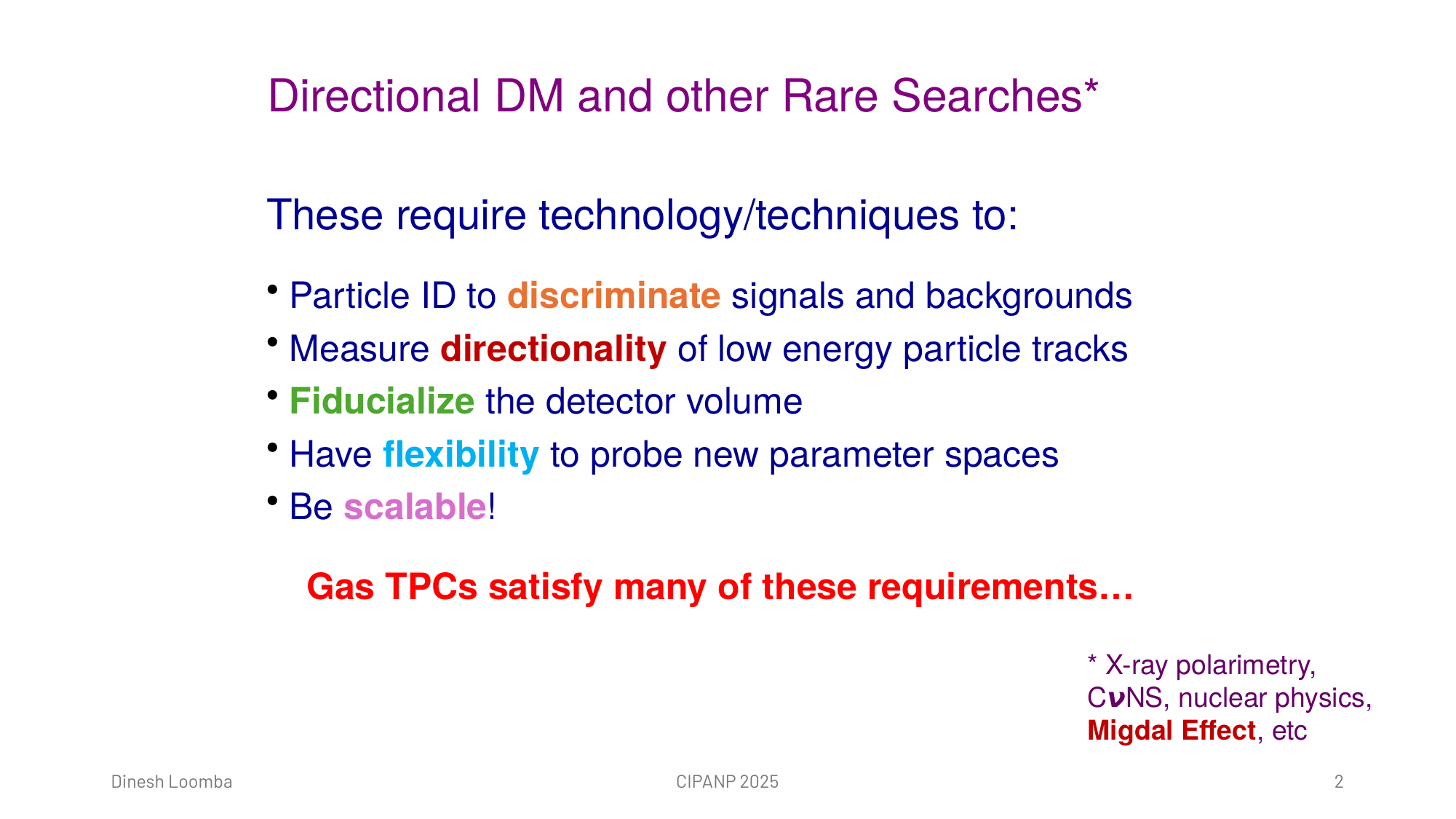

Directional DM and other Rare Searches*
These require technology/techniques to:

 Particle ID to discriminate signals and backgrounds
 Measure directionality of low energy particle tracks
 Fiducialize the detector volume
 Have flexibility to probe new parameter spaces
 Be scalable!
Gas TPCs satisfy many of these requirements…

* X-ray polarimetry, C𝞶NS, nuclear physics, Migdal Effect, etc
Dinesh Loomba
CIPANP 2025
2